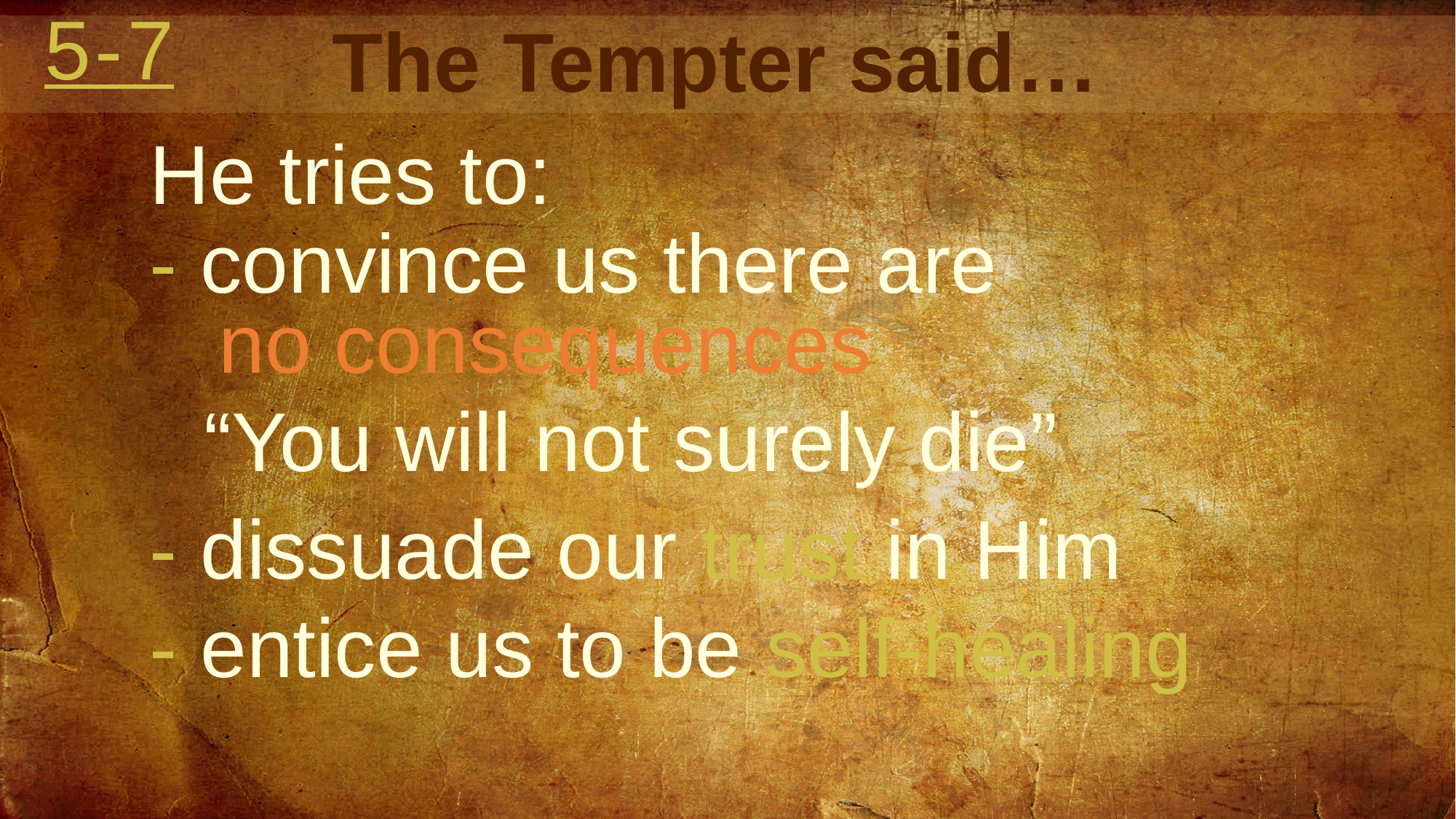

5-7

The Tempter said…
He tries to:
- convince us there are
   no consequences
“You will not surely die”
- dissuade our trust in Him
- entice us to be self-healing